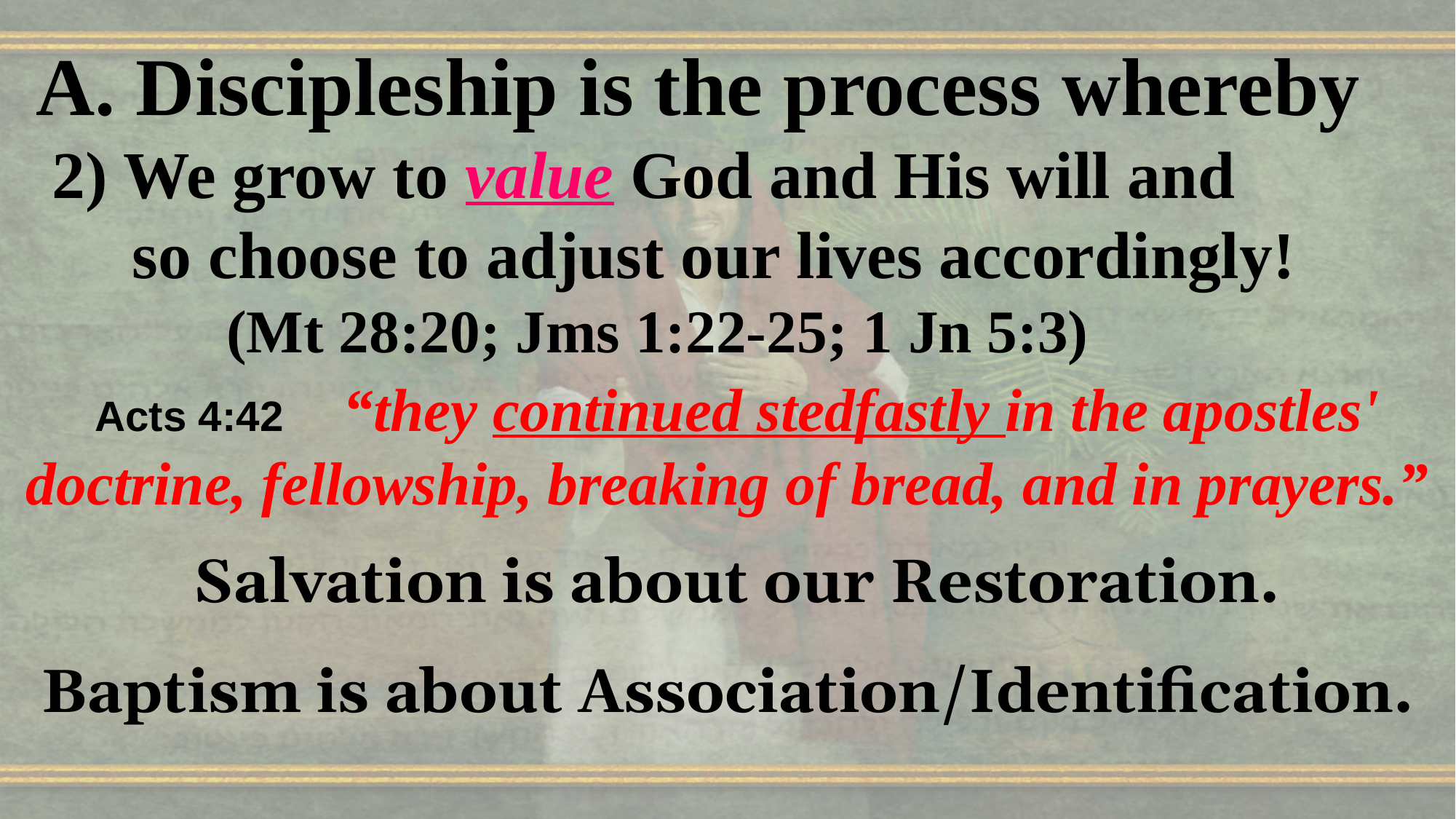

A. Discipleship is the process whereby
  2) We grow to value God and His will and
       so choose to adjust our lives accordingly!
              (Mt 28:20; Jms 1:22-25; 1 Jn 5:3)
 Acts 4:42     “they continued stedfastly in the apostles' doctrine, fellowship, breaking of bread, and in prayers.”
 Salvation is about our Restoration.
Baptism is about Association/Identification.